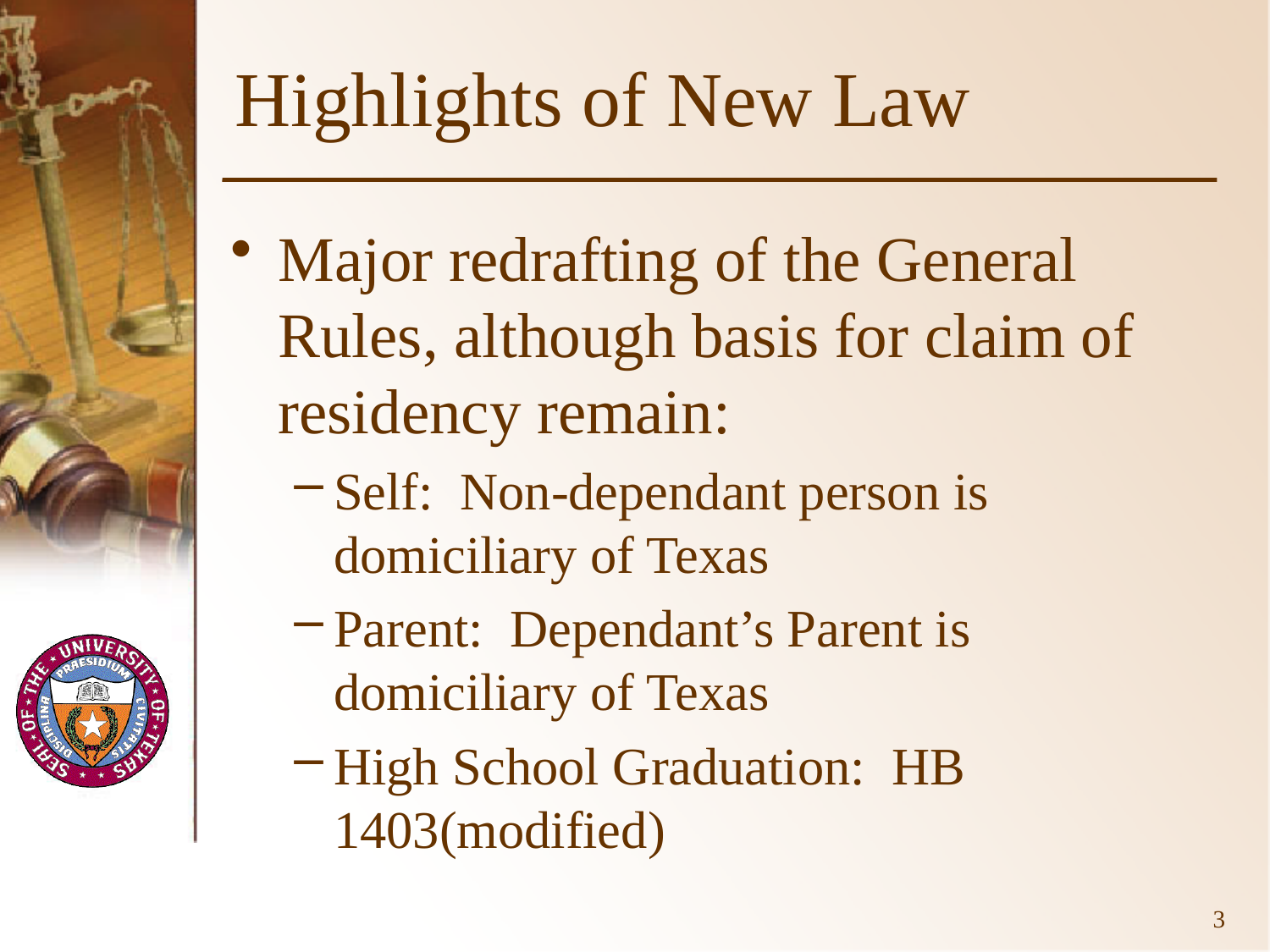

# Highlights of New Law
Major redrafting of the General Rules, although basis for claim of residency remain:
Self:  Non-dependant person is domiciliary of Texas
Parent:  Dependant’s Parent is domiciliary of Texas
High School Graduation:  HB 1403(modified)

3